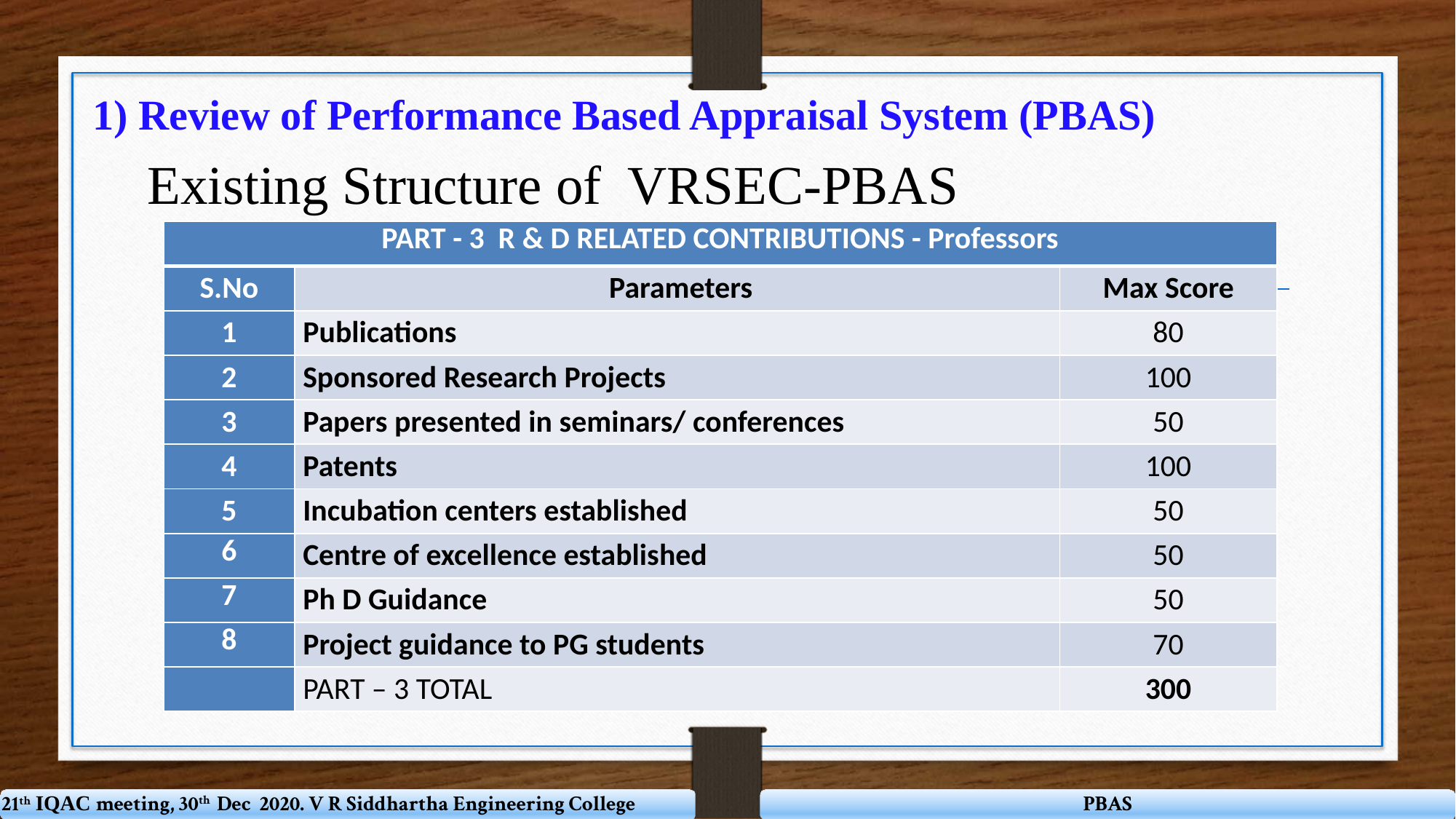

1) Review of Performance Based Appraisal System (PBAS)
Existing Structure of  VRSEC-PBAS
| PART - 3 R & D RELATED CONTRIBUTIONS - Professors |  |  |
| --- | --- | --- |
| S.No | Parameters | Max Score |
| 1 | Publications | 80 |
| 2 | Sponsored Research Projects | 100 |
| 3 | Papers presented in seminars/ conferences | 50 |
| 4 | Patents | 100 |
| 5 | Incubation centers established | 50 |
| 6 | Centre of excellence established | 50 |
| 7 | Ph D Guidance | 50 |
| 8 | Project guidance to PG students | 70 |
|  | PART – 3 TOTAL | 300 |
21th  IQAC meeting, 30th  Dec  2020. V R Siddhartha Engineering College
PBAS